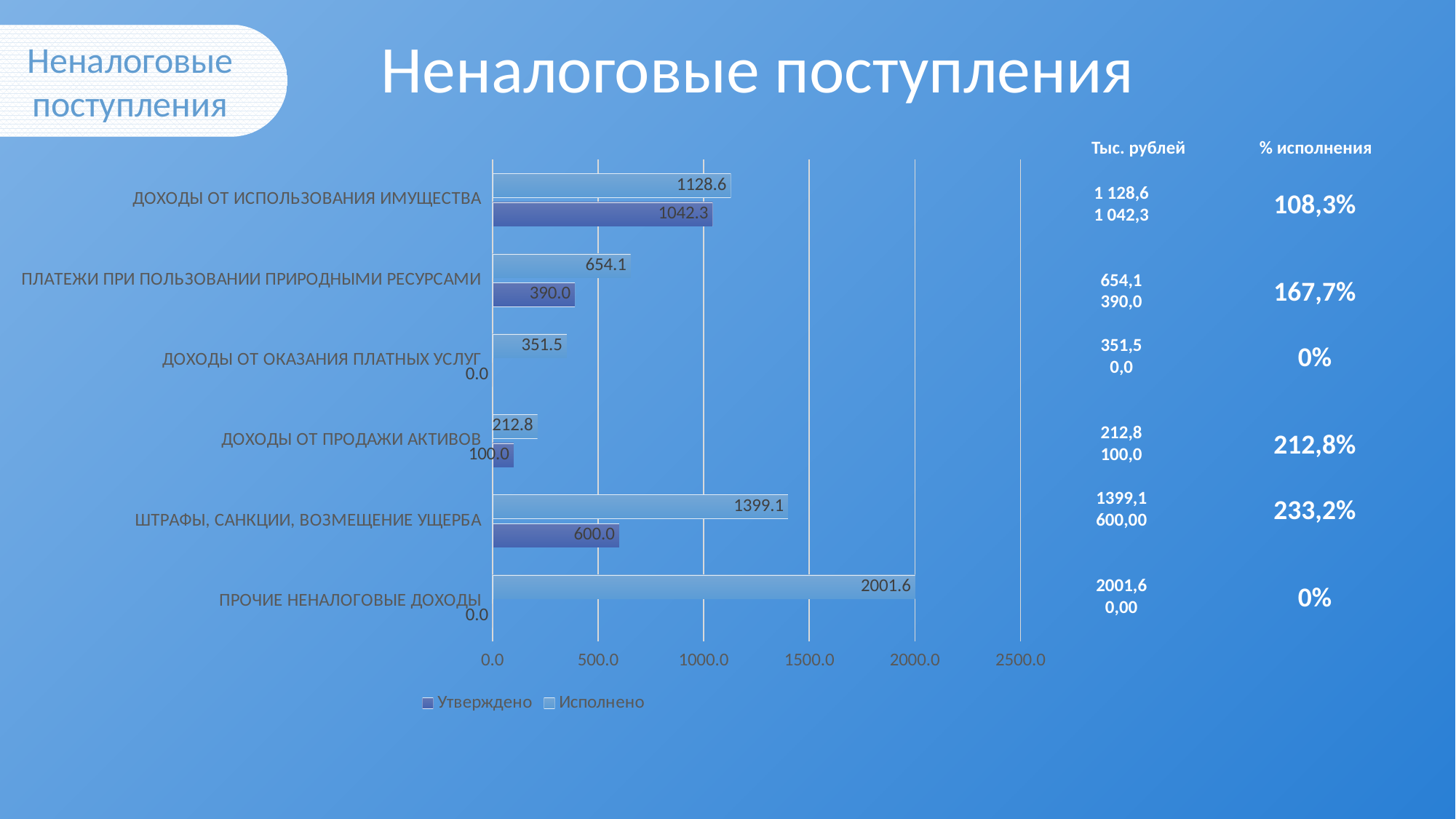

# Неналоговые поступления

Неналоговые поступления
Тыс. рублей
% исполнения

### Chart

| Category |  |  |
|---|---|---|
| ДОХОДЫ ОТ ИСПОЛЬЗОВАНИЯ ИМУЩЕСТВА | 1128.6 | 1042.3 |
| ПЛАТЕЖИ ПРИ ПОЛЬЗОВАНИИ ПРИРОДНЫМИ РЕСУРСАМИ | 654.1 | 390.0 |
| ДОХОДЫ ОТ ОКАЗАНИЯ ПЛАТНЫХ УСЛУГ | 351.5 | 0.0 |
| ДОХОДЫ ОТ ПРОДАЖИ АКТИВОВ | 212.8 | 100.0 |
| ШТРАФЫ, САНКЦИИ, ВОЗМЕЩЕНИЕ УЩЕРБА | 1399.1 | 600.0 |
| ПРОЧИЕ НЕНАЛОГОВЫЕ ДОХОДЫ | 2001.6 | 0.0 |
1 128,6
1 042,3

654,1
390,0

351,5
0,0

212,8
100,0

1399,1
600,00

2001,6
0,00
108,3%

167,7%

0%

212,8%

233,2%

0%